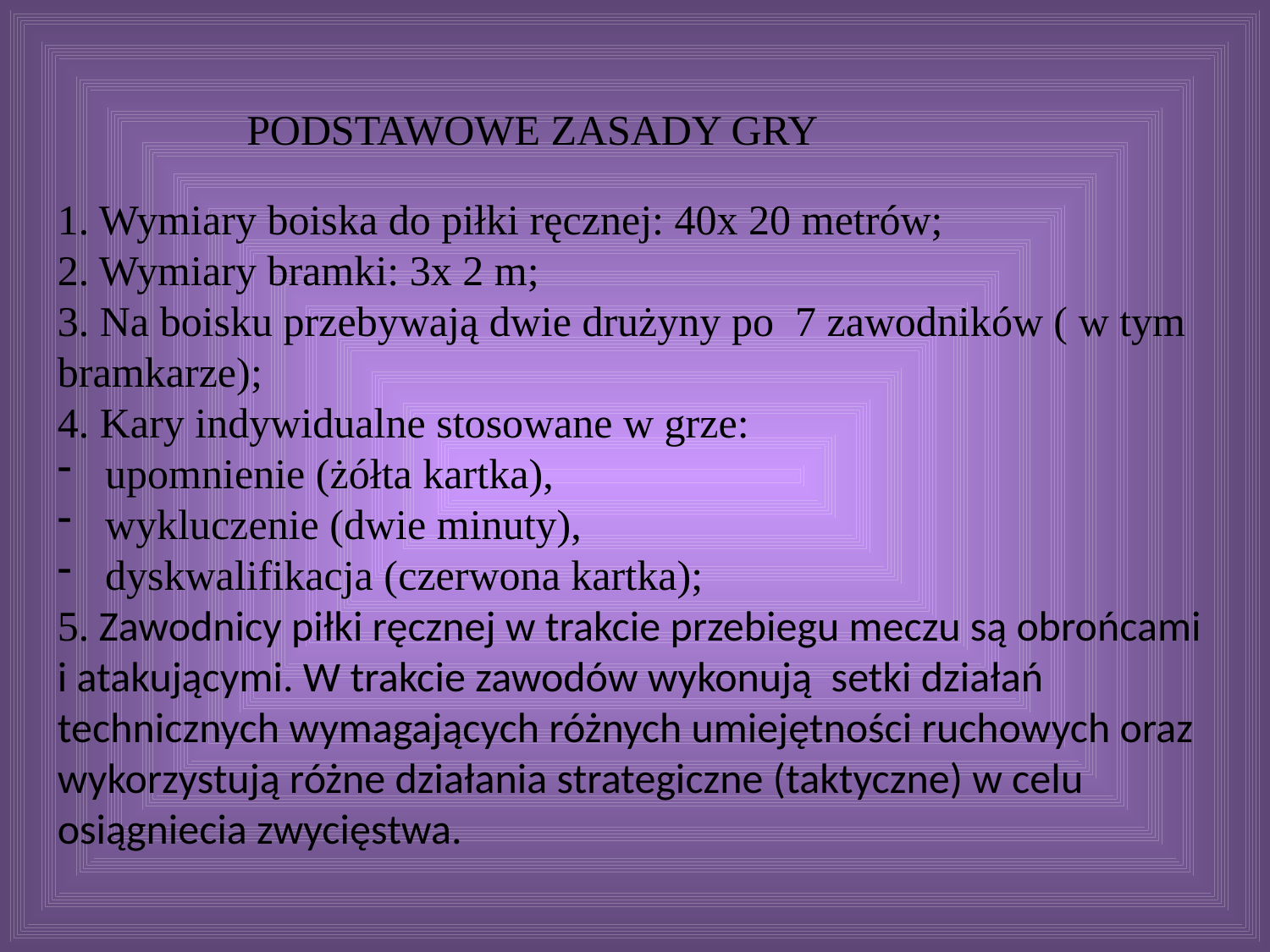

PODSTAWOWE ZASADY GRY
1. Wymiary boiska do piłki ręcznej: 40x 20 metrów;
2. Wymiary bramki: 3x 2 m;
3. Na boisku przebywają dwie drużyny po  7 zawodników ( w tym bramkarze);
4. Kary indywidualne stosowane w grze:
upomnienie (żółta kartka),
wykluczenie (dwie minuty),
dyskwalifikacja (czerwona kartka);
5. Zawodnicy piłki ręcznej w trakcie przebiegu meczu są obrońcami
i atakującymi. W trakcie zawodów wykonują  setki działań technicznych wymagających różnych umiejętności ruchowych oraz  wykorzystują różne działania strategiczne (taktyczne) w celu osiągniecia zwycięstwa.